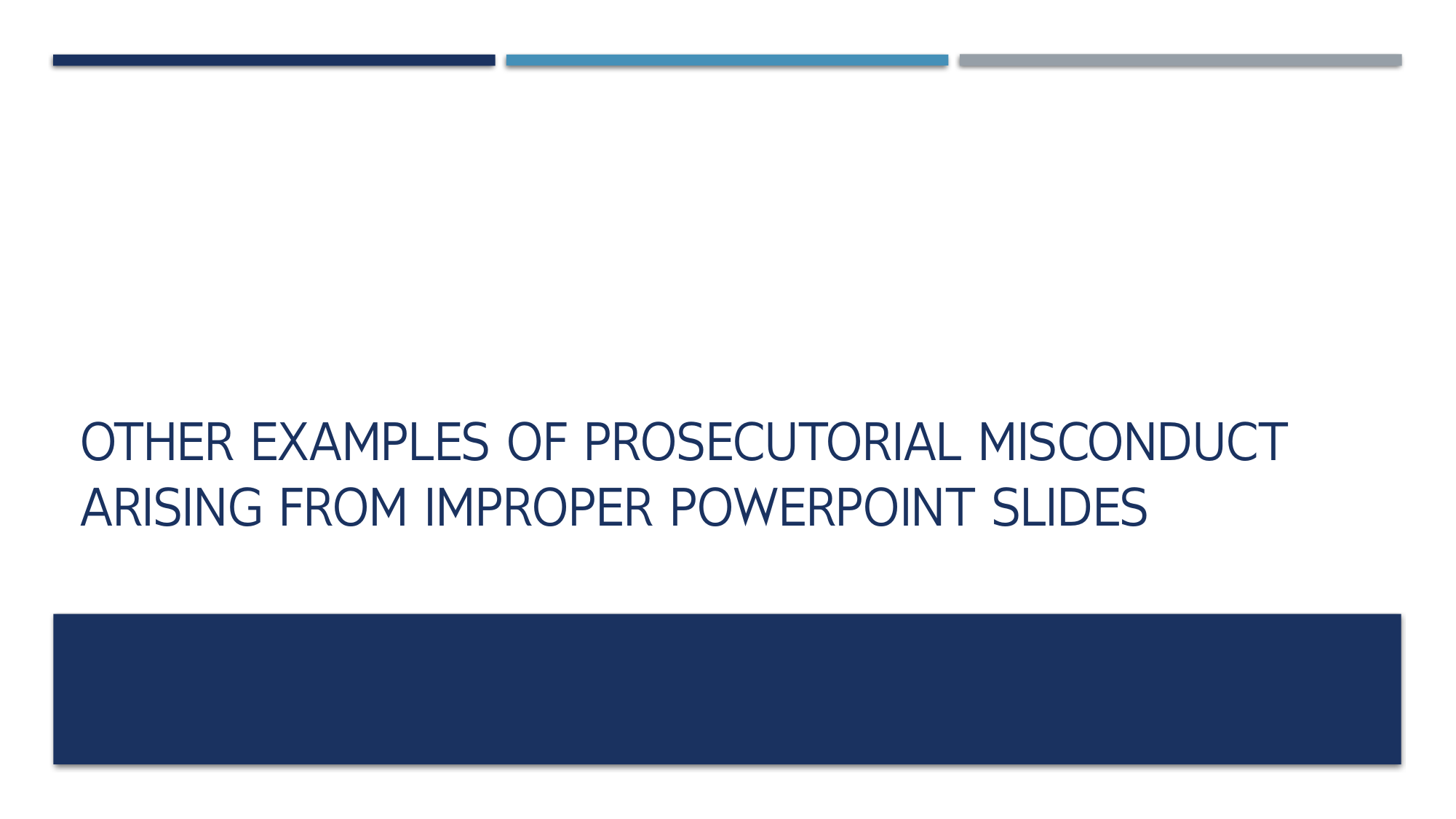

# Other examples of prosecutorial misconduct arising from improper PowerPoint slides